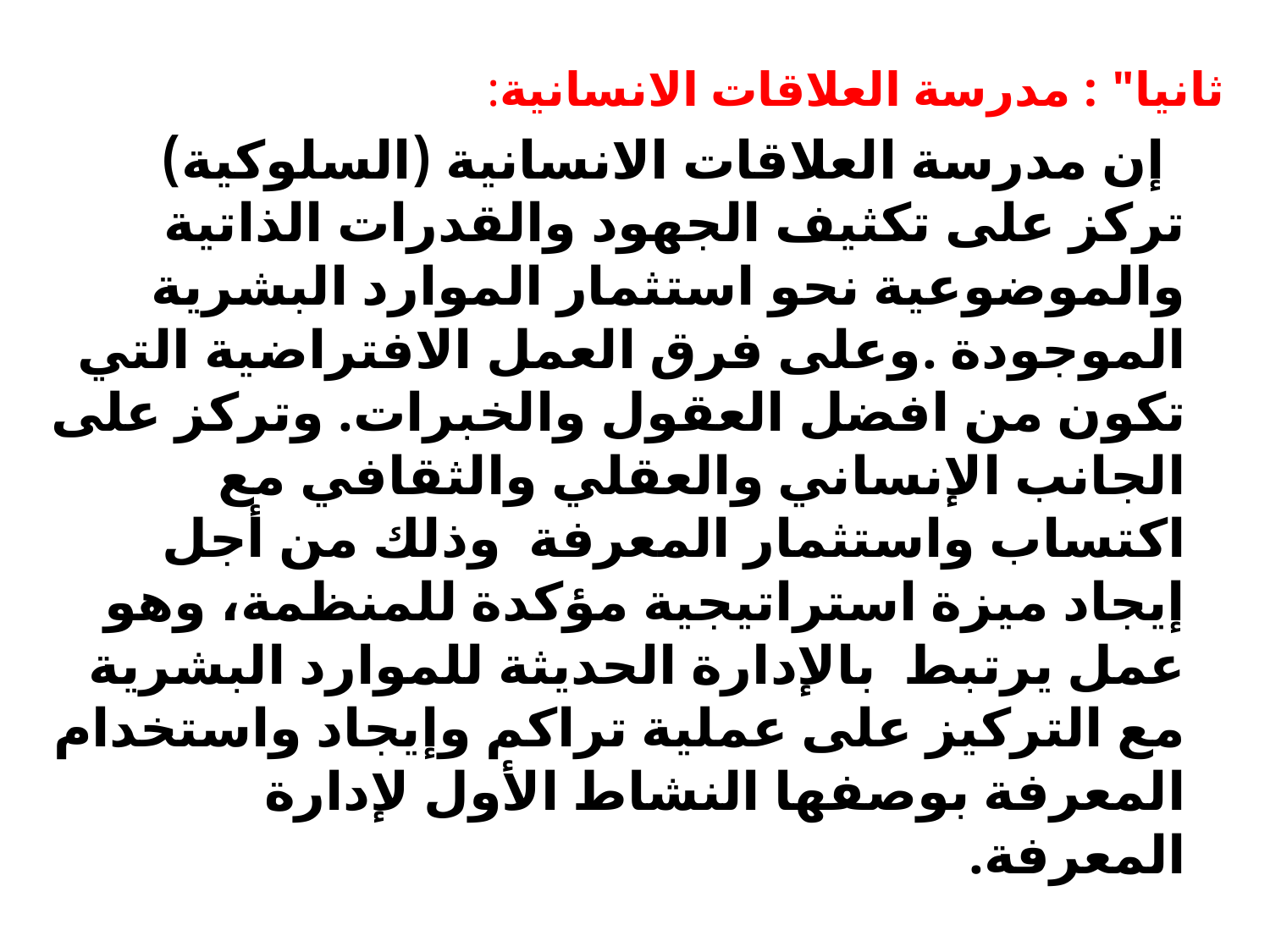

ثانيا" : مدرسة العلاقات الانسانية:
     إن مدرسة العلاقات الانسانية (السلوكية) تركز على تكثيف الجهود والقدرات الذاتية والموضوعية نحو استثمار الموارد البشرية الموجودة .وعلى فرق العمل الافتراضية التي تكون من افضل العقول والخبرات. وتركز على الجانب الإنساني والعقلي والثقافي مع اكتساب واستثمار المعرفة  وذلك من أجل إيجاد ميزة استراتيجية مؤكدة للمنظمة، وهو عمل يرتبط  بالإدارة الحديثة للموارد البشرية مع التركيز على عملية تراكم وإيجاد واستخدام المعرفة بوصفها النشاط الأول لإدارة المعرفة.